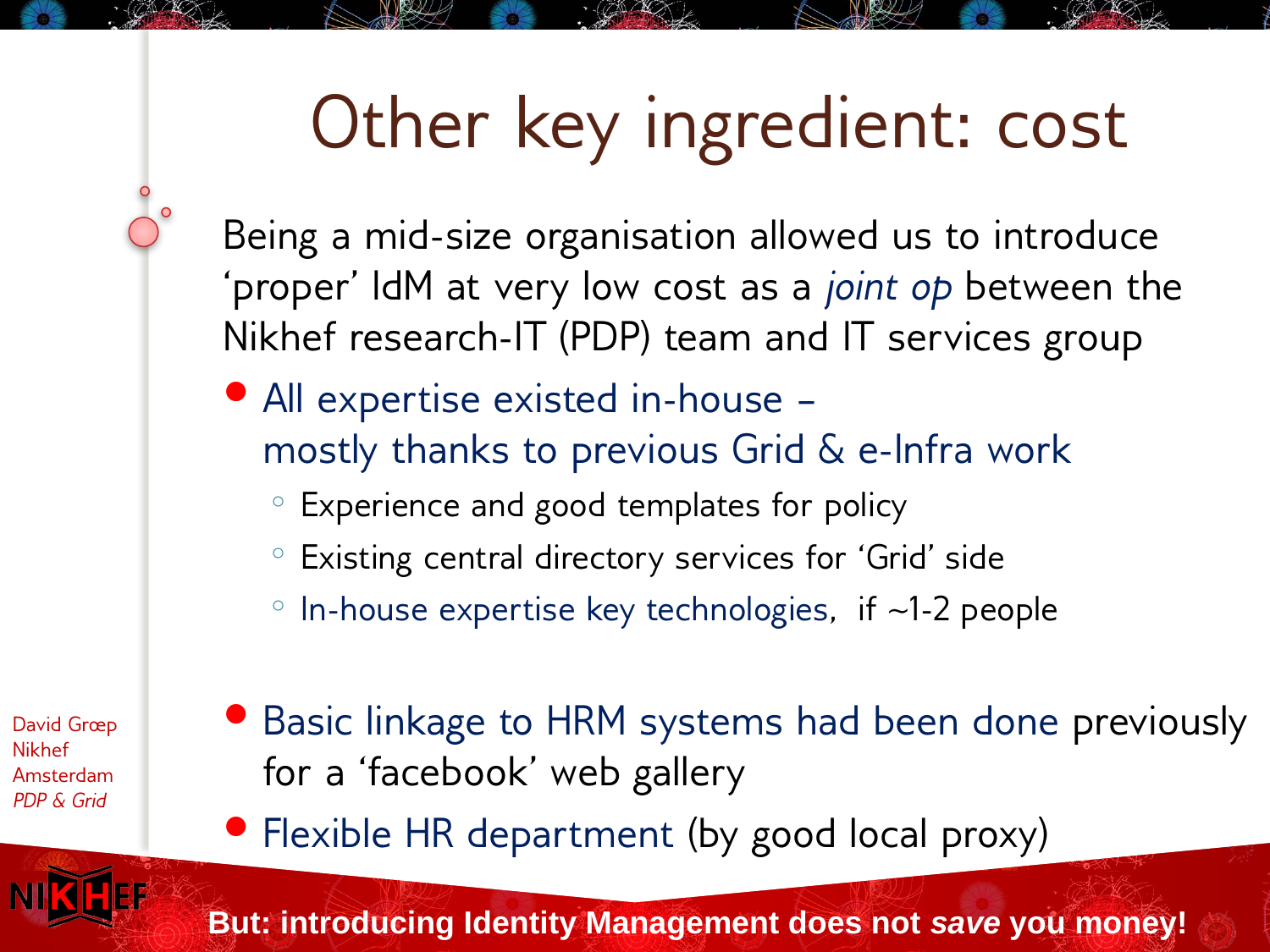

# Other key ingredient: cost
Being a mid-size organisation allowed us to introduce ‘proper’ IdM at very low cost as a joint op between the Nikhef research-IT (PDP) team and IT services group
All expertise existed in-house –
mostly thanks to previous Grid & e-Infra work
Experience and good templates for policy
Existing central directory services for ‘Grid’ side
In-house expertise key technologies,  if ~1-2 people

Basic linkage to HRM systems had been done previously for a ‘facebook’ web gallery
Flexible HR department (by good local proxy)
But: introducing Identity Management does not save you money!